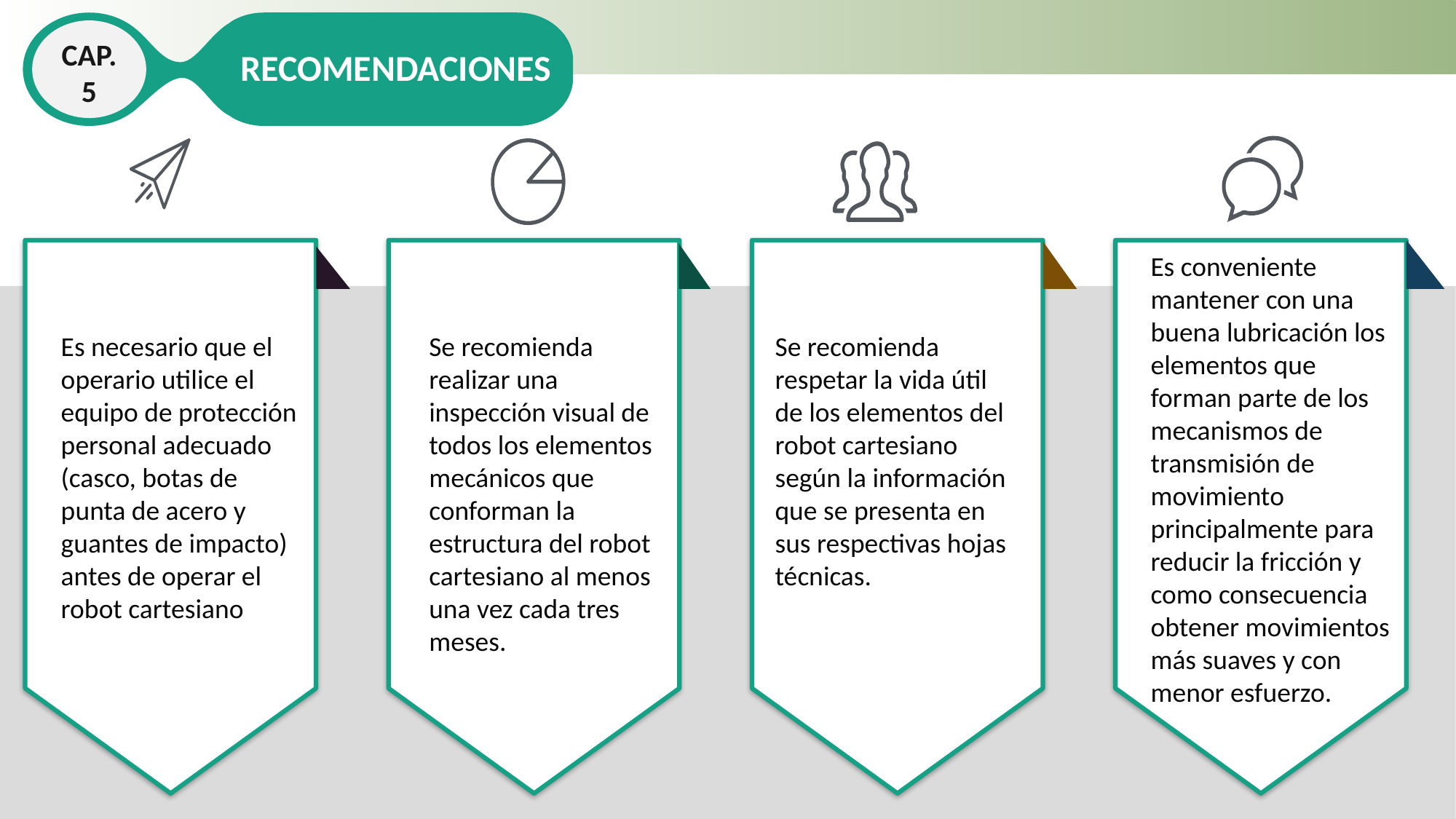

RECOMENDACIONES
CAP. 5

Es conveniente mantener con una buena lubricación los elementos que forman parte de los mecanismos de transmisión de movimiento principalmente para reducir la fricción y como consecuencia obtener movimientos más suaves y con menor esfuerzo.

Es necesario que el operario utilice el equipo de protección personal adecuado (casco, botas de punta de acero y guantes de impacto) antes de operar el robot cartesiano
Se recomienda realizar una inspección visual de todos los elementos mecánicos que conforman la  estructura del robot cartesiano al menos una vez cada tres meses.
Se recomienda respetar la vida útil de los elementos del robot cartesiano según la información que se presenta en sus respectivas hojas técnicas.